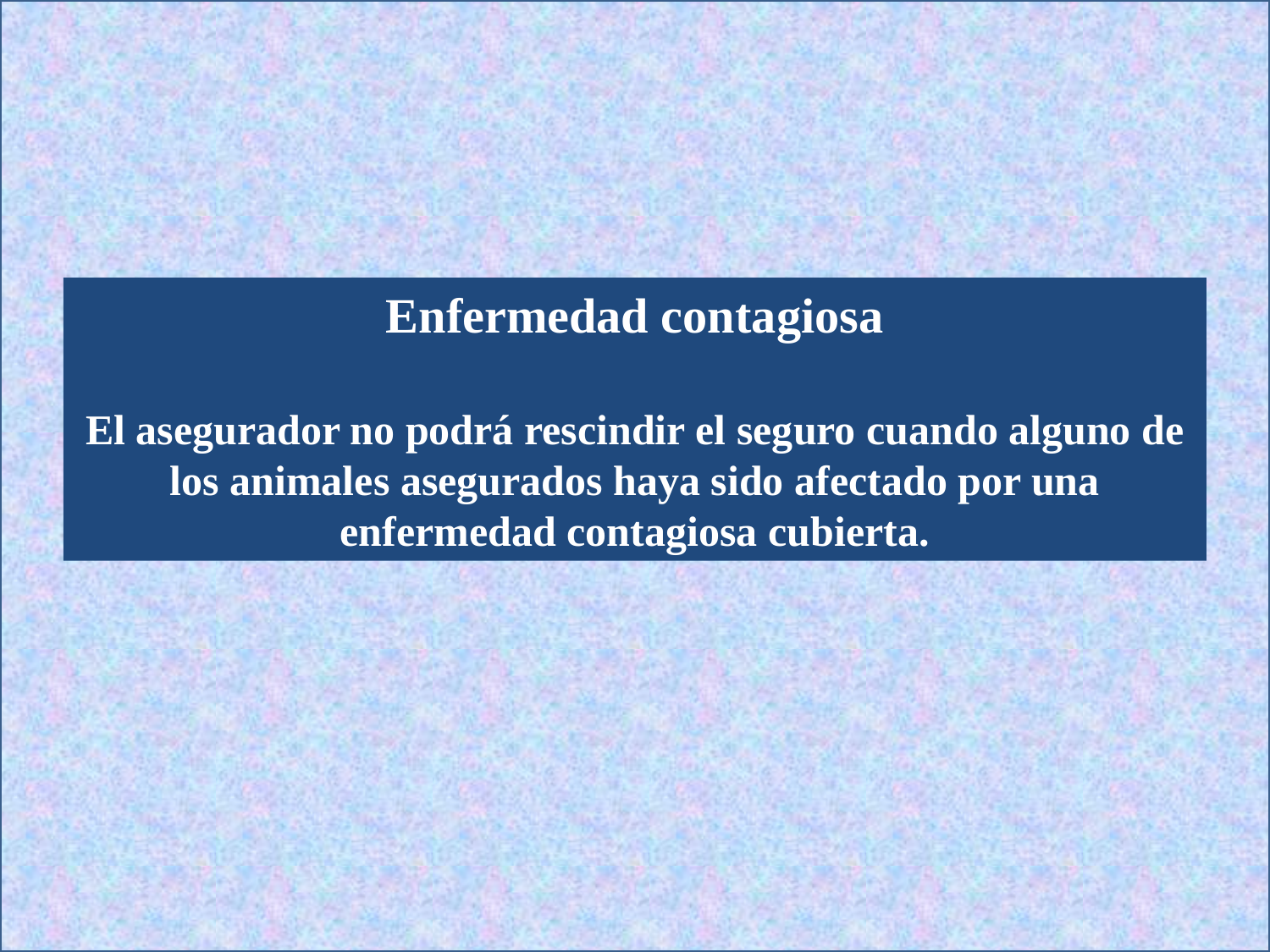

Enfermedad contagiosa

El asegurador no podrá rescindir el seguro cuando alguno de los animales asegurados haya sido afectado por una enfermedad contagiosa cubierta.